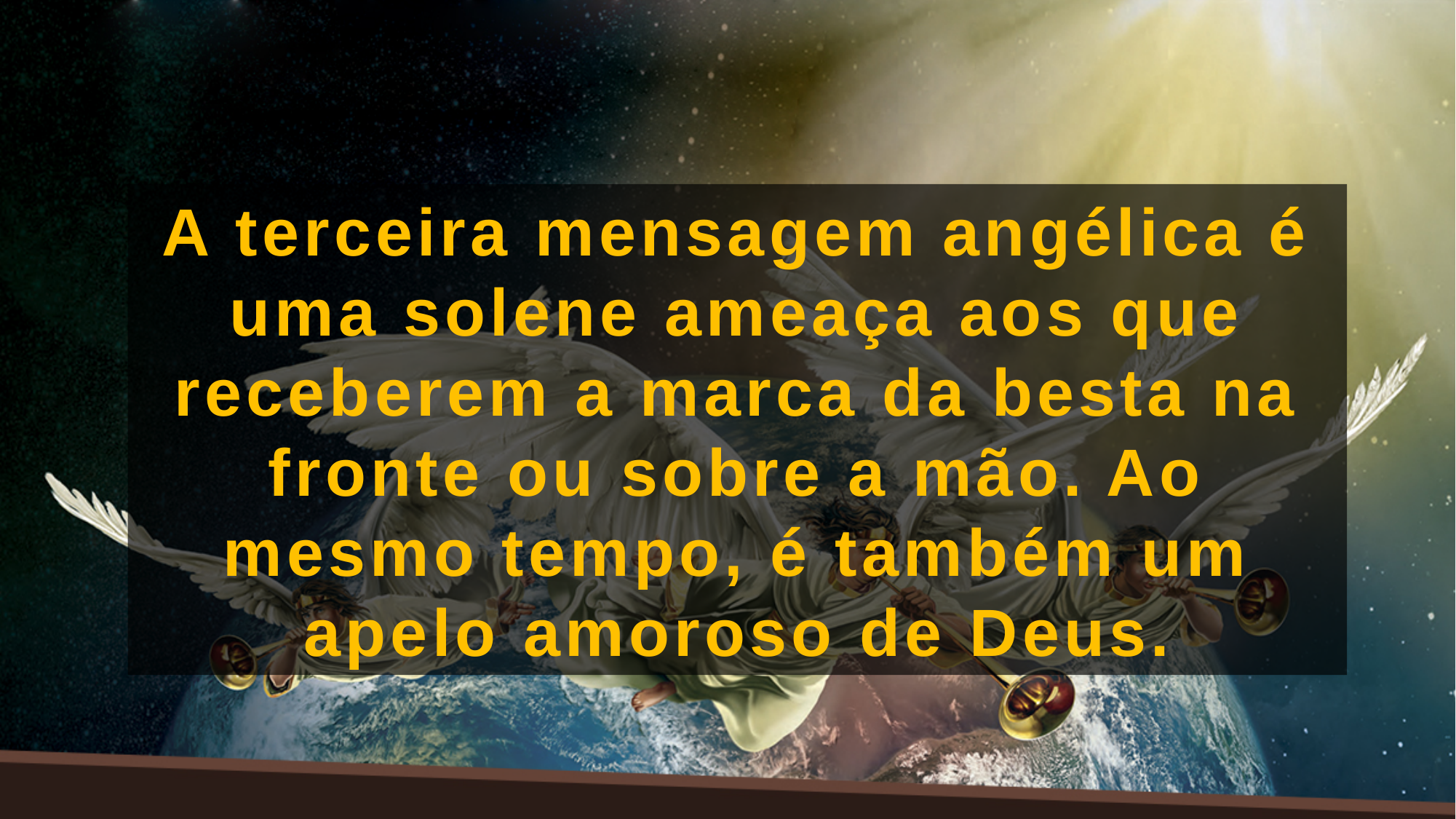

A terceira mensagem angélica é uma solene ameaça aos que receberem a marca da besta na fronte ou sobre a mão. Ao mesmo tempo, é também um apelo amoroso de Deus.